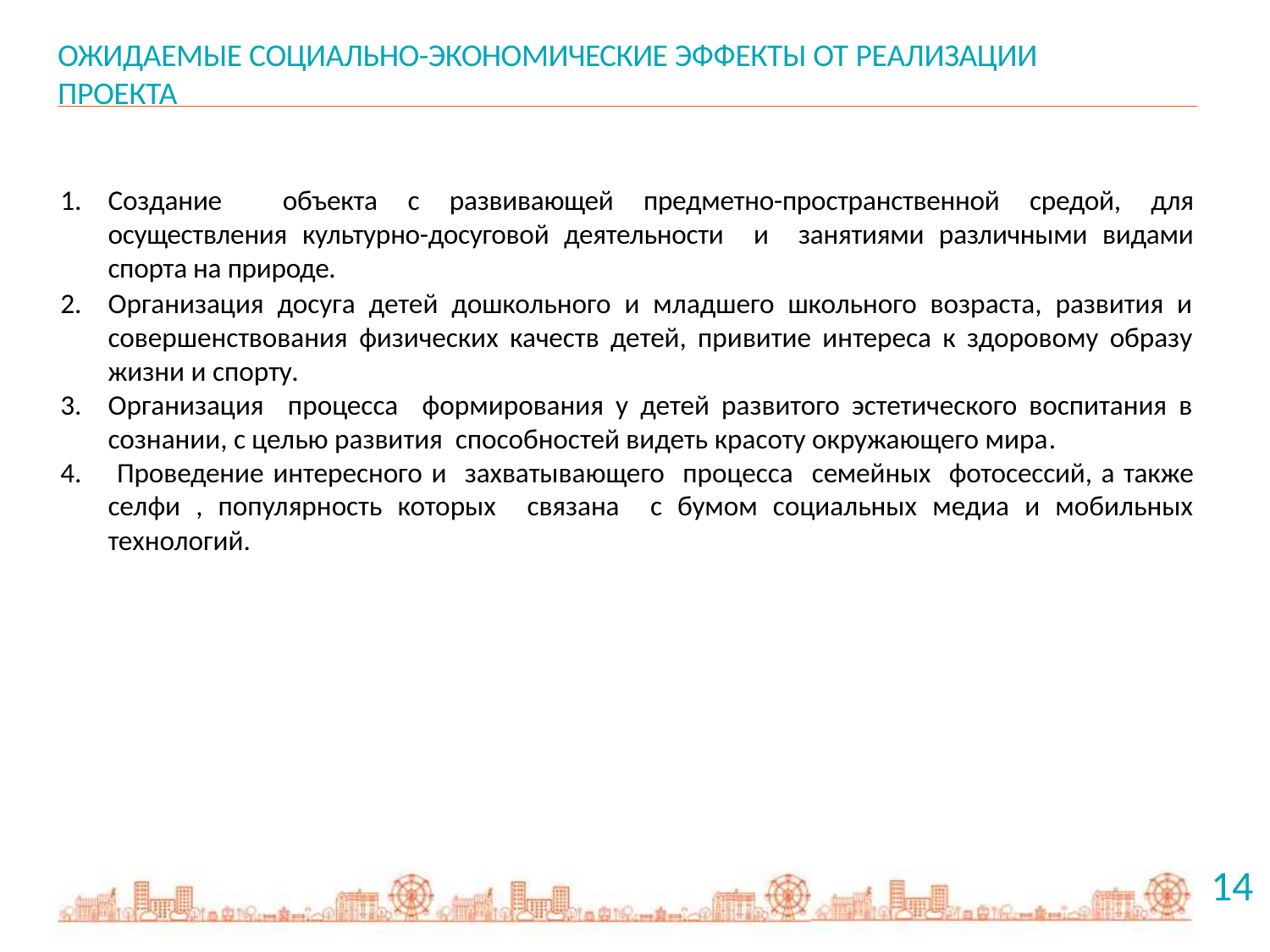

# ОЖИДАЕМЫЕ СОЦИАЛЬНО-ЭКОНОМИЧЕСКИЕ ЭФФЕКТЫ ОТ РЕАЛИЗАЦИИ   ПРОЕКТА

Создание  объекта с развивающей предметно-пространственной средой, для осуществления культурно-досуговой деятельности  и  занятиями различными видами спорта на природе.
Организация досуга детей дошкольного и младшего школьного возраста, развития и совершенствования физических качеств детей, привитие интереса к здоровому образу жизни и спорту.
Организация  процесса  формирования у детей развитого эстетического воспитания в сознании, с целью развития  способностей видеть красоту окружающего мира.
 Проведение интересного и  захватывающего  процесса  семейных  фотосессий, а также селфи , популярность которых  связана  с бумом социальных медиа и мобильных технологий.

14